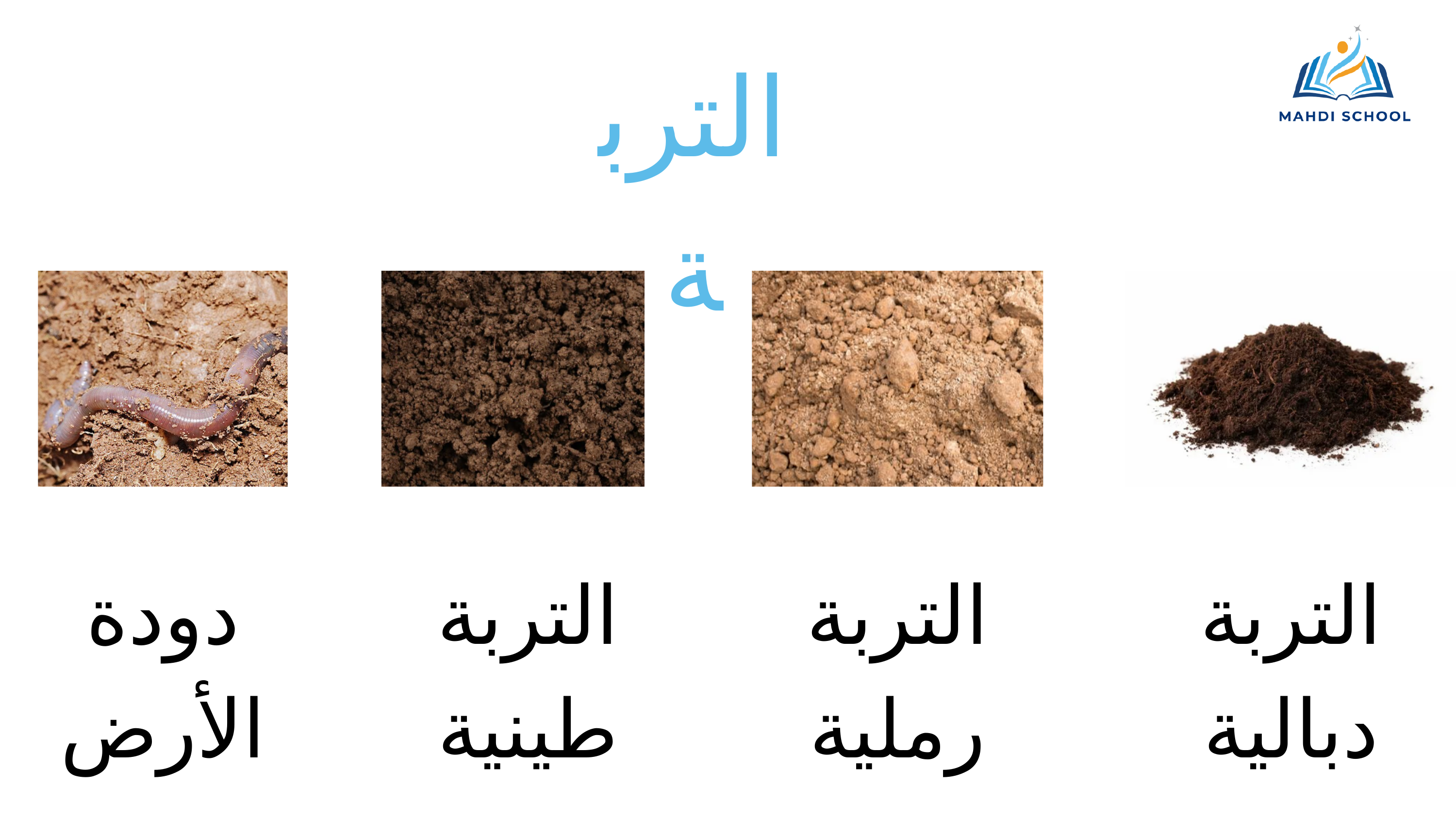

التربة

دودة الأرض
التربة طينية
التربة رملية
التربة دبالية